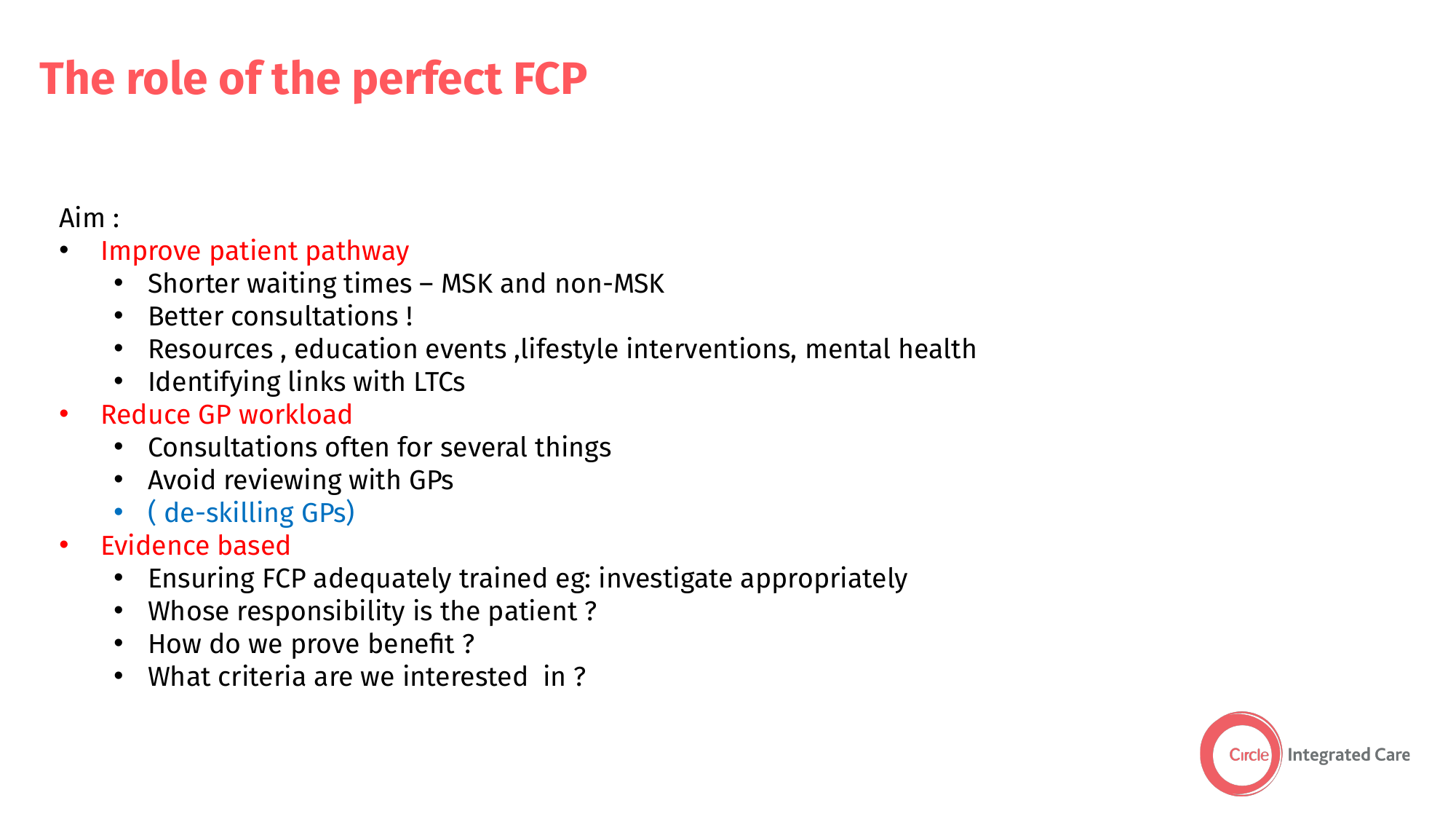

# The role of the perfect FCP
Aim :
 Improve patient pathway
Shorter waiting times – MSK and non-MSK
Better consultations !
Resources , education events ,lifestyle interventions, mental health
Identifying links with LTCs
 Reduce GP workload
Consultations often for several things
Avoid reviewing with GPs
( de-skilling GPs)
 Evidence based
Ensuring FCP adequately trained eg: investigate appropriately
Whose responsibility is the patient ?
How do we prove benefit ?
What criteria are we interested  in ?